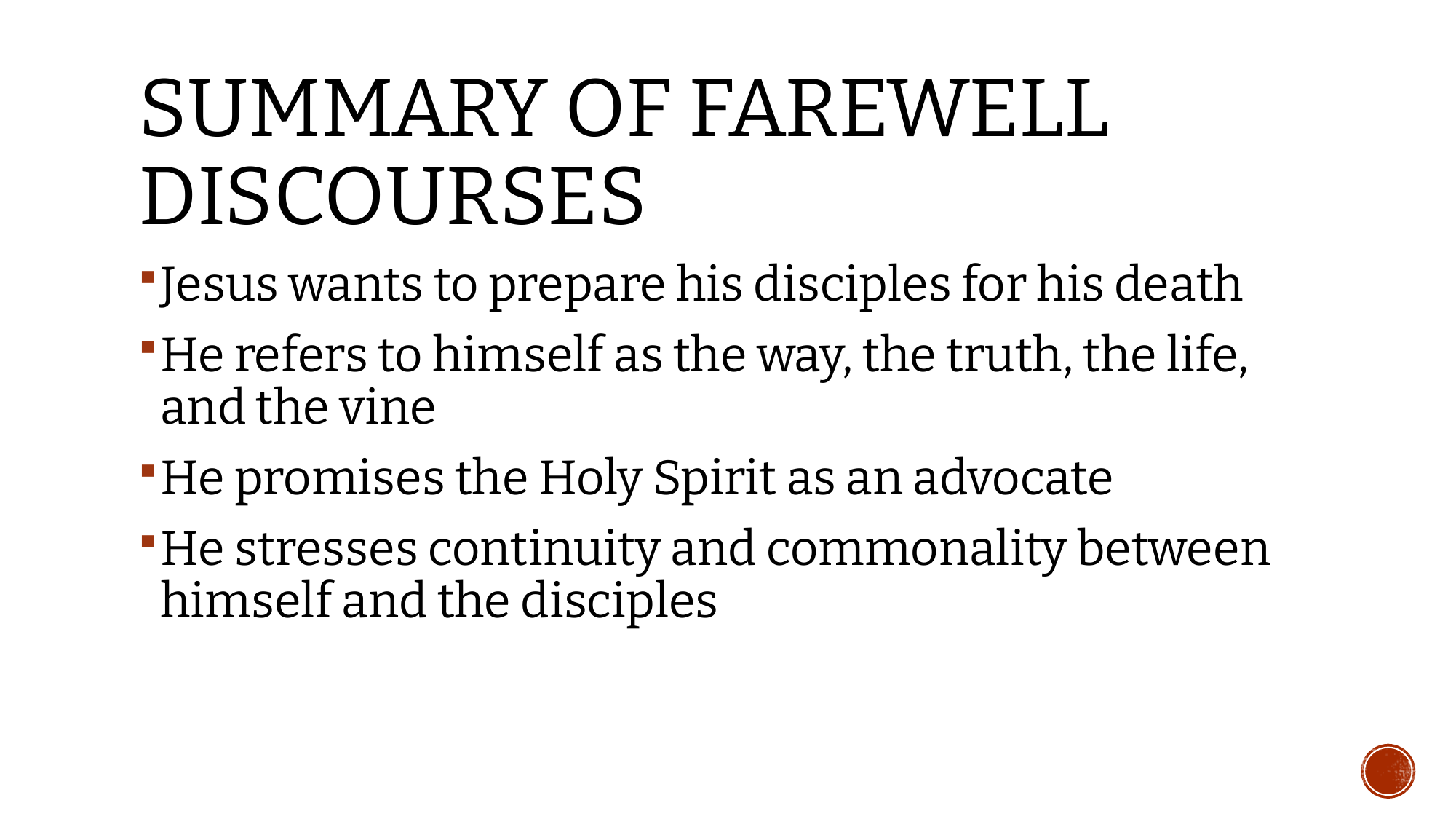

# Summary of farewell discourses
Jesus wants to prepare his disciples for his death
He refers to himself as the way, the truth, the life, and the vine
He promises the Holy Spirit as an advocate
He stresses continuity and commonality between himself and the disciples